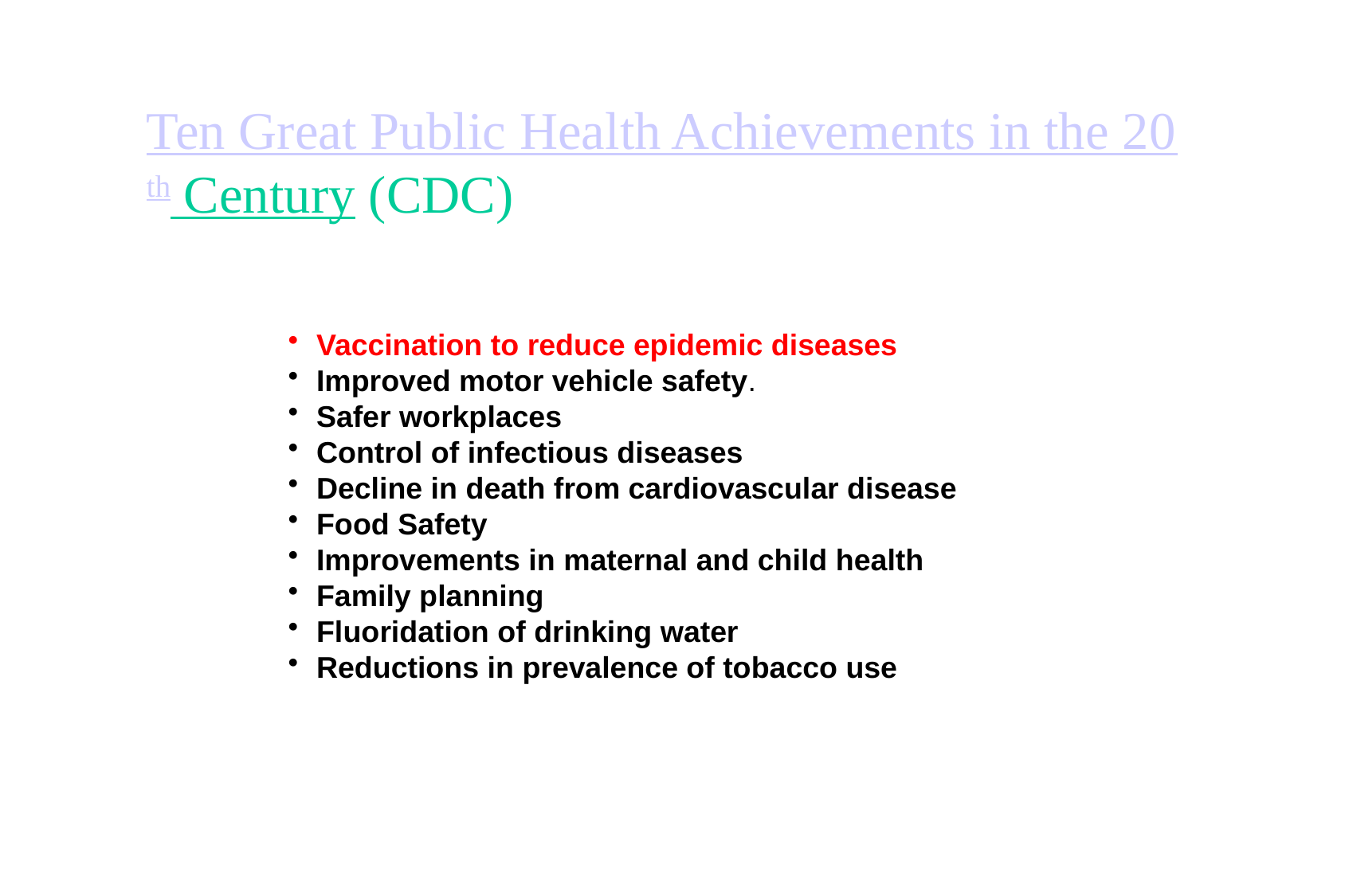

# Ten Great Public Health Achievements in the 20th Century (CDC)

Vaccination to reduce epidemic diseases
Improved motor vehicle safety.
Safer workplaces
Control of infectious diseases
Decline in death from cardiovascular disease
Food Safety
Improvements in maternal and child health
Family planning
Fluoridation of drinking water
Reductions in prevalence of tobacco use